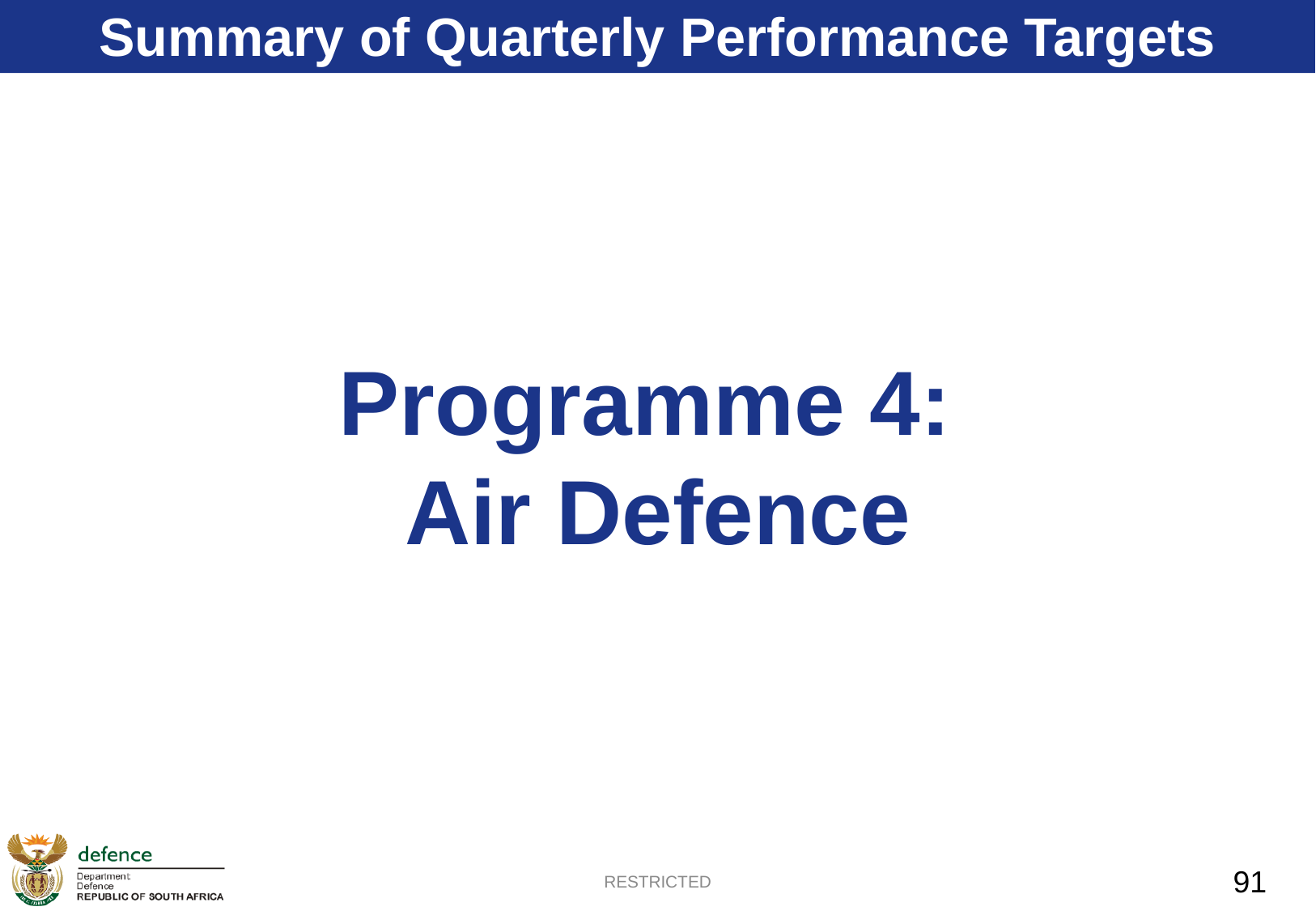

Summary of Quarterly Performance Targets

Programme 4:
Air Defence

91